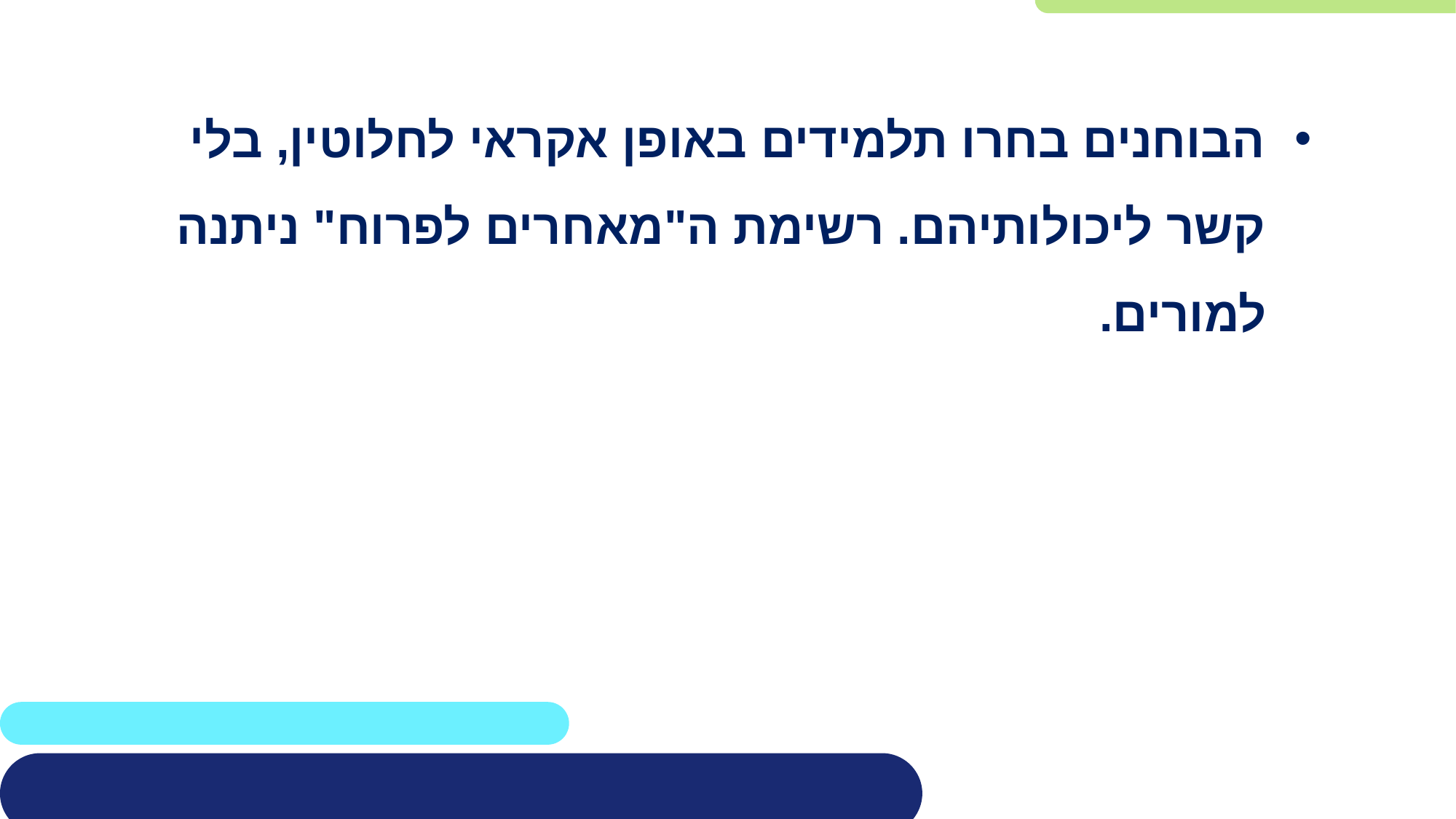

הבוחנים בחרו תלמידים באופן אקראי לחלוטין, בלי קשר ליכולותיהם. רשימת ה"מאחרים לפרוח" ניתנה למורים.